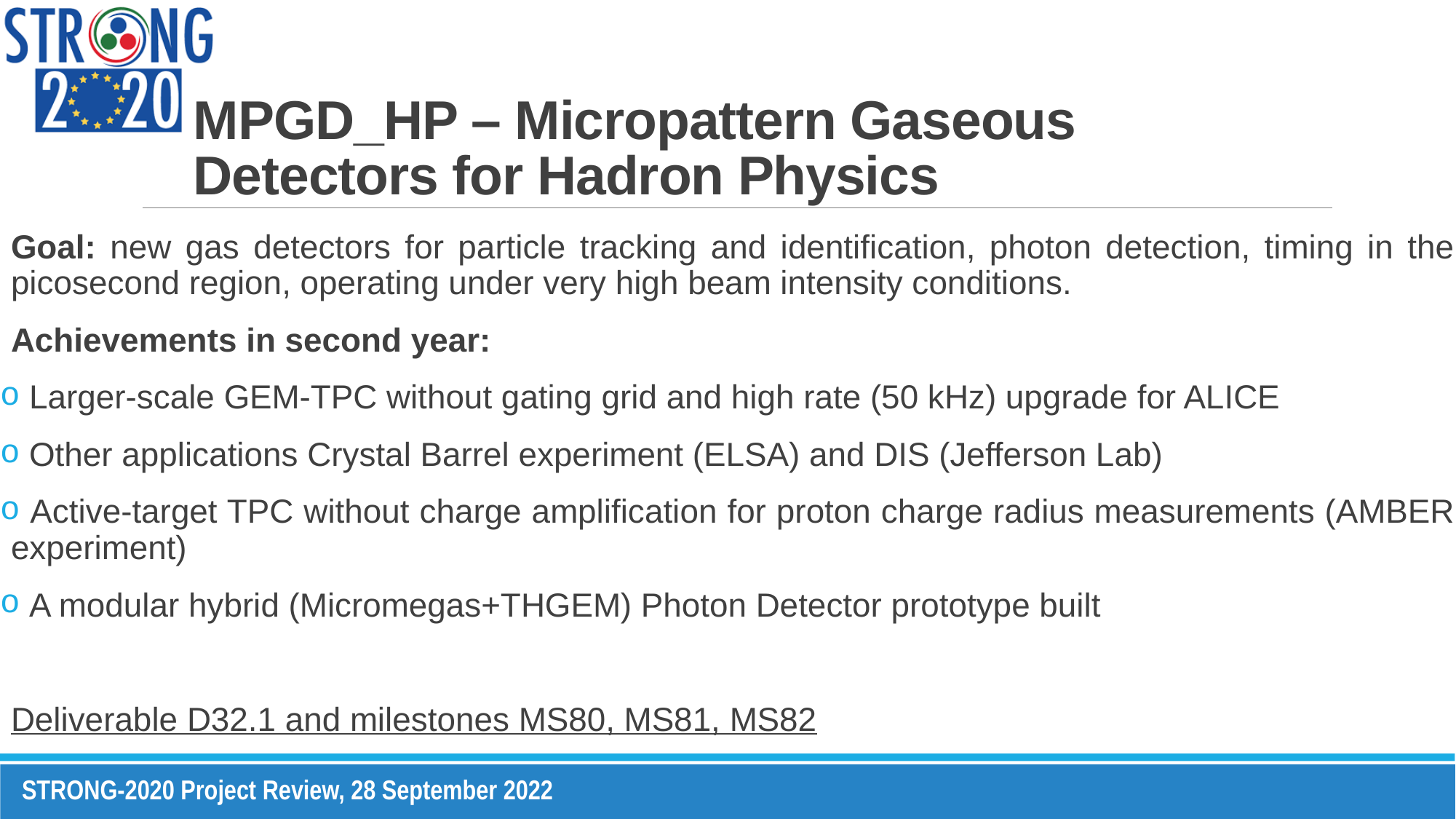

# MPGD_HP – Micropattern Gaseous Detectors for Hadron Physics
Goal: new gas detectors for particle tracking and identification, photon detection, timing in the picosecond region, operating under very high beam intensity conditions.
Achievements in second year:
 Larger-scale GEM-TPC without gating grid and high rate (50 kHz) upgrade for ALICE
 Other applications Crystal Barrel experiment (ELSA) and DIS (Jefferson Lab)
 Active-target TPC without charge amplification for proton charge radius measurements (AMBER experiment)
 A modular hybrid (Micromegas+THGEM) Photon Detector prototype built

Deliverable D32.1 and milestones MS80, MS81, MS82